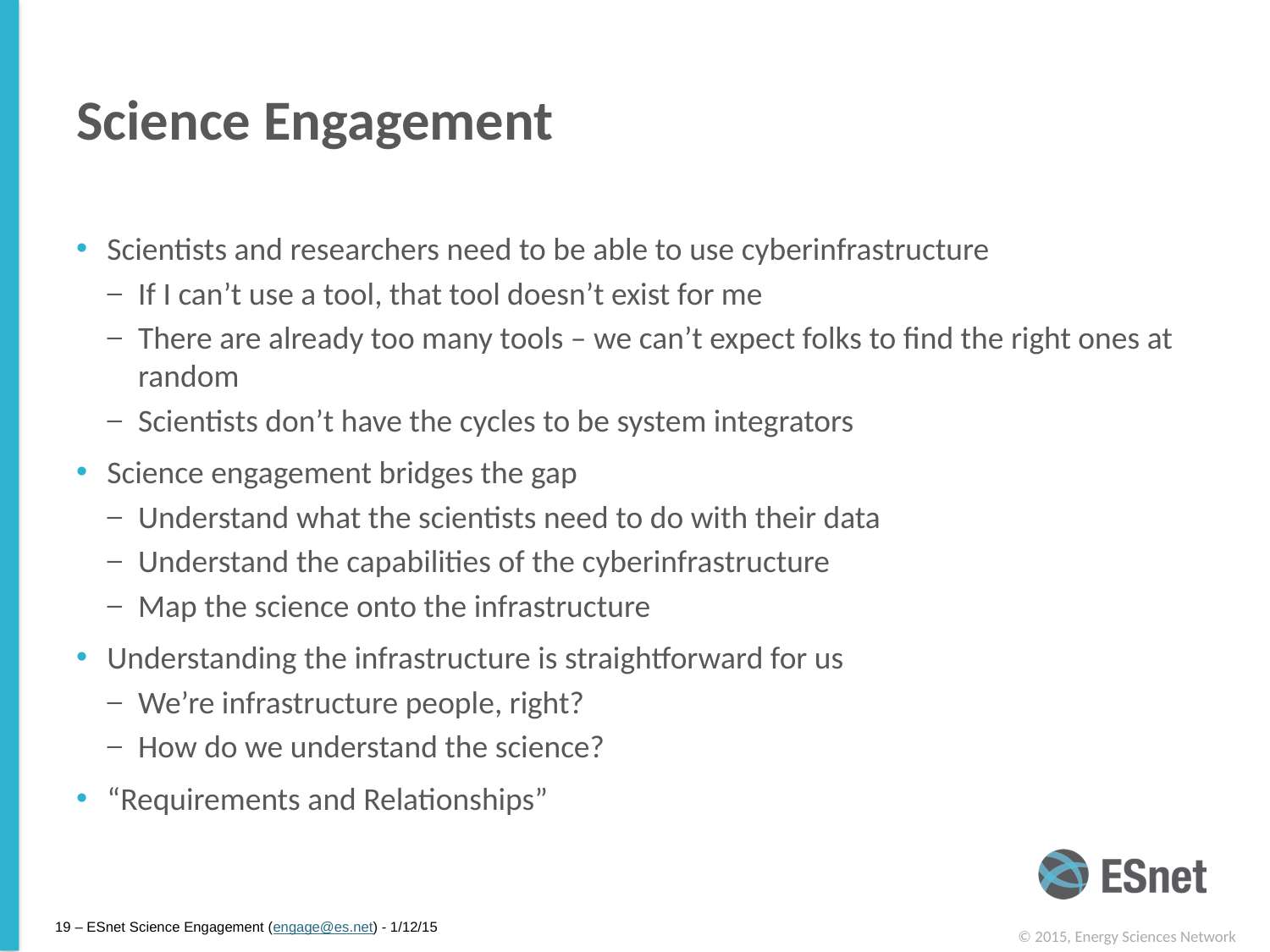

# Science Engagement
Scientists and researchers need to be able to use cyberinfrastructure
If I can’t use a tool, that tool doesn’t exist for me
There are already too many tools – we can’t expect folks to find the right ones at random
Scientists don’t have the cycles to be system integrators
Science engagement bridges the gap
Understand what the scientists need to do with their data
Understand the capabilities of the cyberinfrastructure
Map the science onto the infrastructure
Understanding the infrastructure is straightforward for us
We’re infrastructure people, right?
How do we understand the science?
“Requirements and Relationships”
19 – ESnet Science Engagement (engage@es.net) - 1/12/15
© 2015, Energy Sciences Network